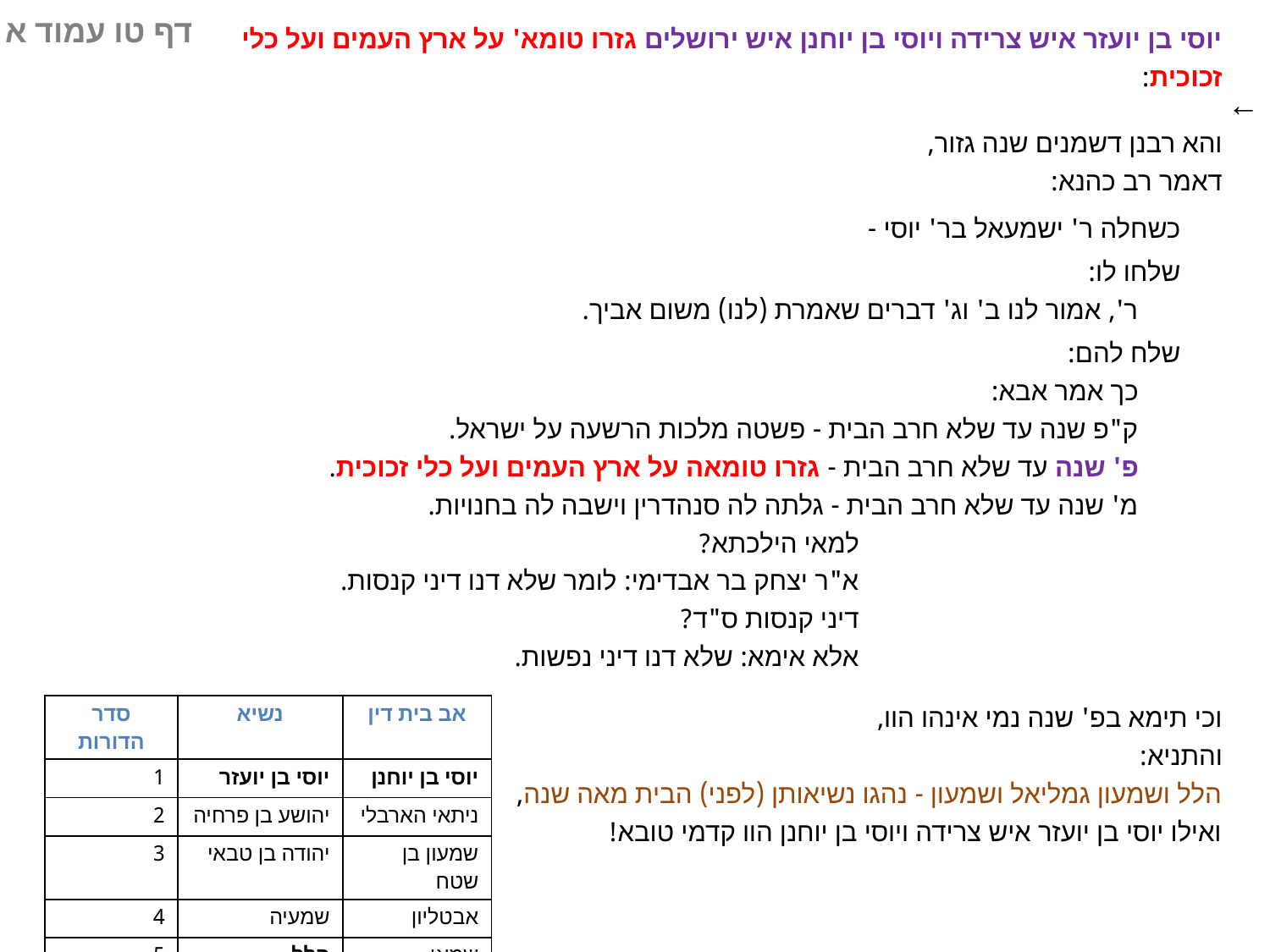

דף טו עמוד א
יוסי בן יועזר איש צרידה ויוסי בן יוחנן איש ירושלים גזרו טומא' על ארץ העמים ועל כלי זכוכית:

והא רבנן דשמנים שנה גזור,
דאמר רב כהנא:

      כשחלה ר' ישמעאל בר' יוסי -

      שלחו לו:
            ר', אמור לנו ב' וג' דברים שאמרת (לנו) משום אביך.

      שלח להם:
            כך אמר אבא:
            ק"פ שנה עד שלא חרב הבית - פשטה מלכות הרשעה על ישראל.
            פ' שנה עד שלא חרב הבית - גזרו טומאה על ארץ העמים ועל כלי זכוכית.
            מ' שנה עד שלא חרב הבית - גלתה לה סנהדרין וישבה לה בחנויות.
                                                    למאי הילכתא?
                                                    א"ר יצחק בר אבדימי: לומר שלא דנו דיני קנסות.
                                                    דיני קנסות ס"ד?
                                                    אלא אימא: שלא דנו דיני נפשות.

וכי תימא בפ' שנה נמי אינהו הוו,
והתניא:
הלל ושמעון גמליאל ושמעון - נהגו נשיאותן (לפני) הבית מאה שנה,
ואילו יוסי בן יועזר איש צרידה ויוסי בן יוחנן הוו קדמי טובא!

←
| סדר הדורות | נשיא | אב בית דין |
| --- | --- | --- |
| 1 | יוסי בן יועזר | יוסי בן יוחנן |
| 2 | יהושע בן פרחיה | ניתאי הארבלי |
| 3 | יהודה בן טבאי | שמעון בן שטח |
| 4 | שמעיה | אבטליון |
| 5 | הלל | שמאי |